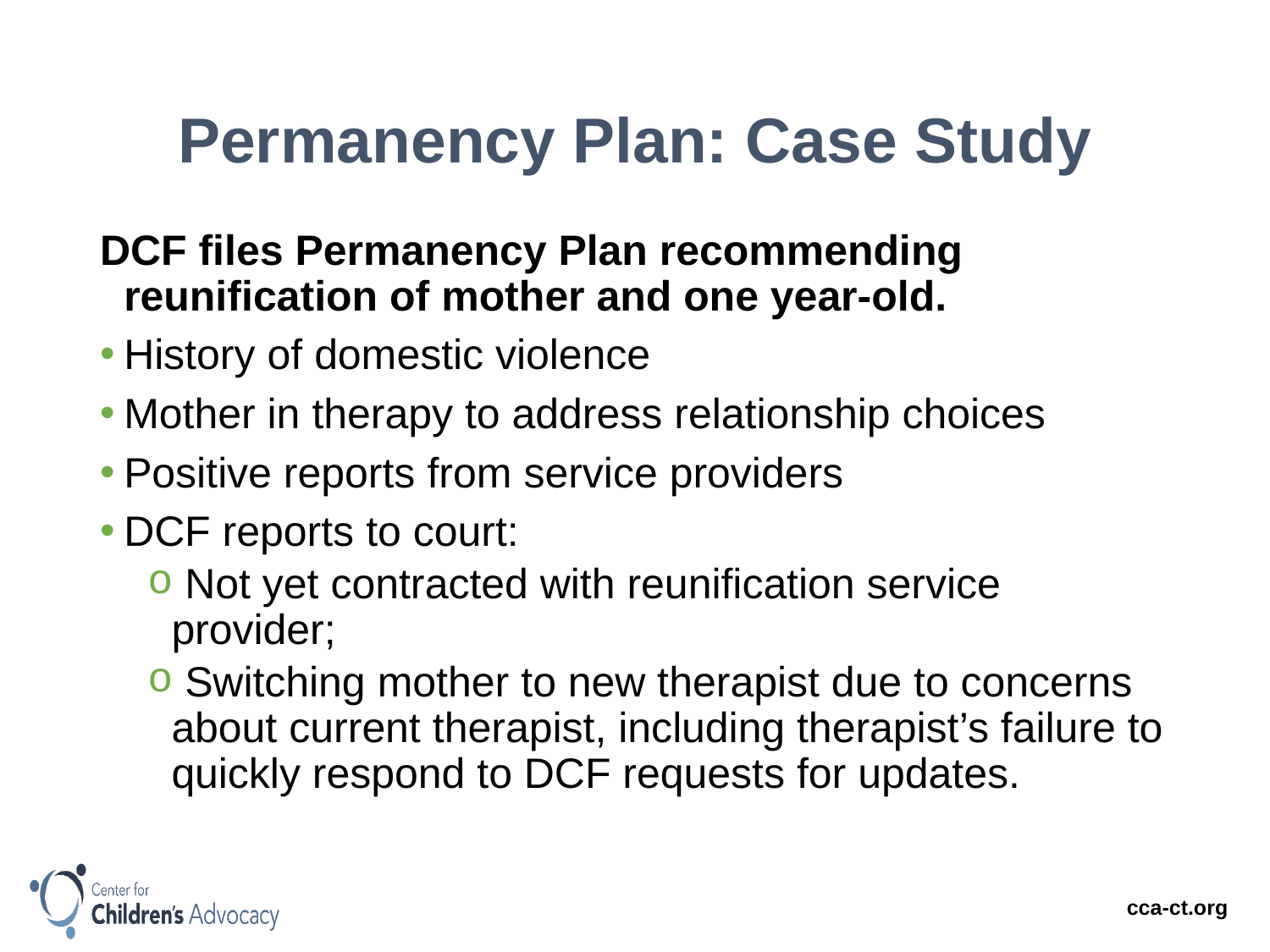

# Permanency Plan: Case Study
DCF files Permanency Plan recommending reunification of mother and one year-old.
History of domestic violence
Mother in therapy to address relationship choices
Positive reports from service providers
DCF reports to court:
 Not yet contracted with reunification service provider;
 Switching mother to new therapist due to concerns about current therapist, including therapist’s failure to quickly respond to DCF requests for updates.